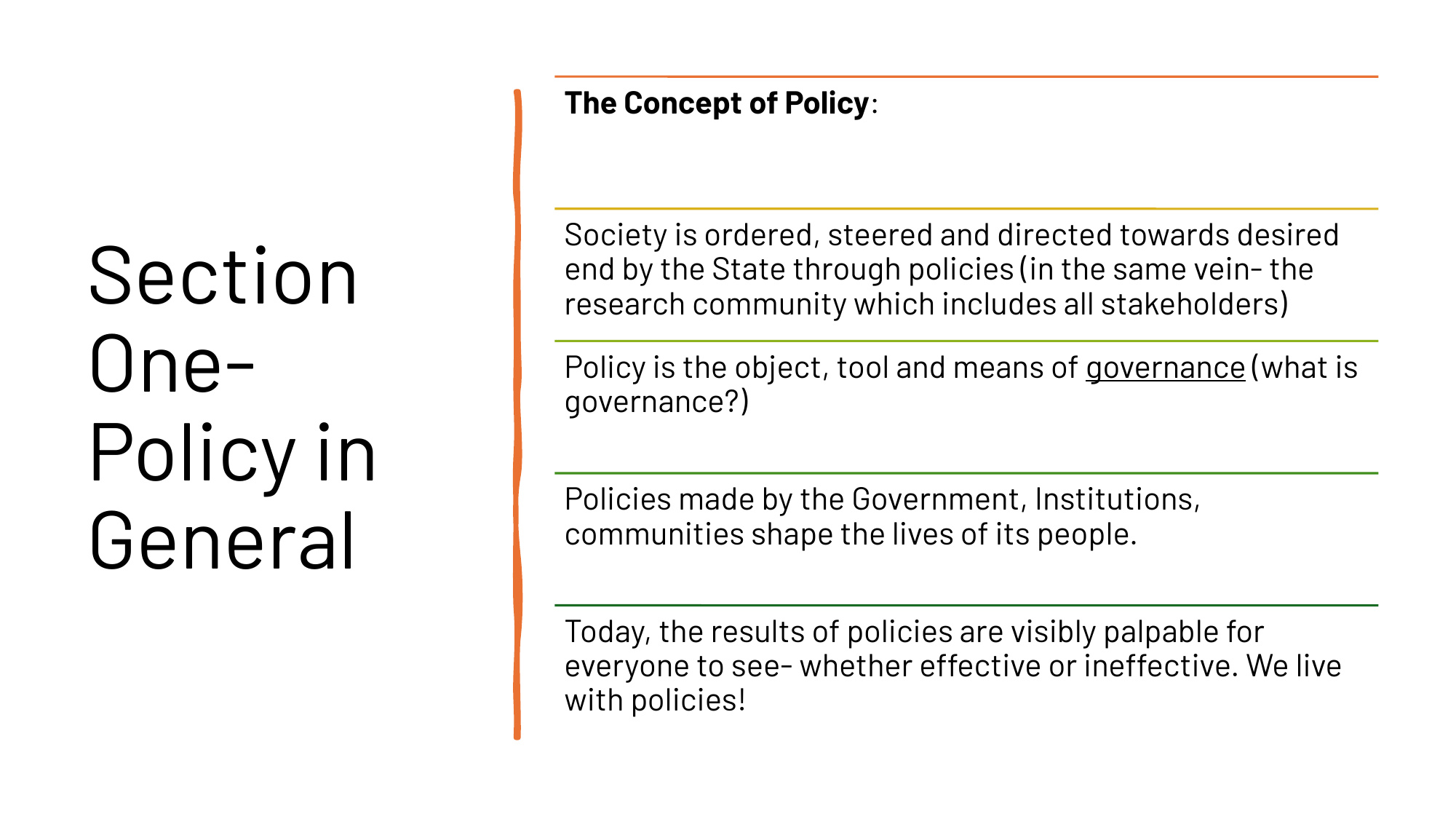

The Concept of Policy:
Society is ordered, steered and directed towards desired end by the State through policies (in the same vein- the research community which includes all stakeholders)
Policy is the object, tool and means of governance (what is governance?)
Policies made by the Government, Institutions, communities shape the lives of its people.
Today, the results of policies are visibly palpable for everyone to see- whether effective or ineffective. We live with policies!
# Section One- Policy in General

7